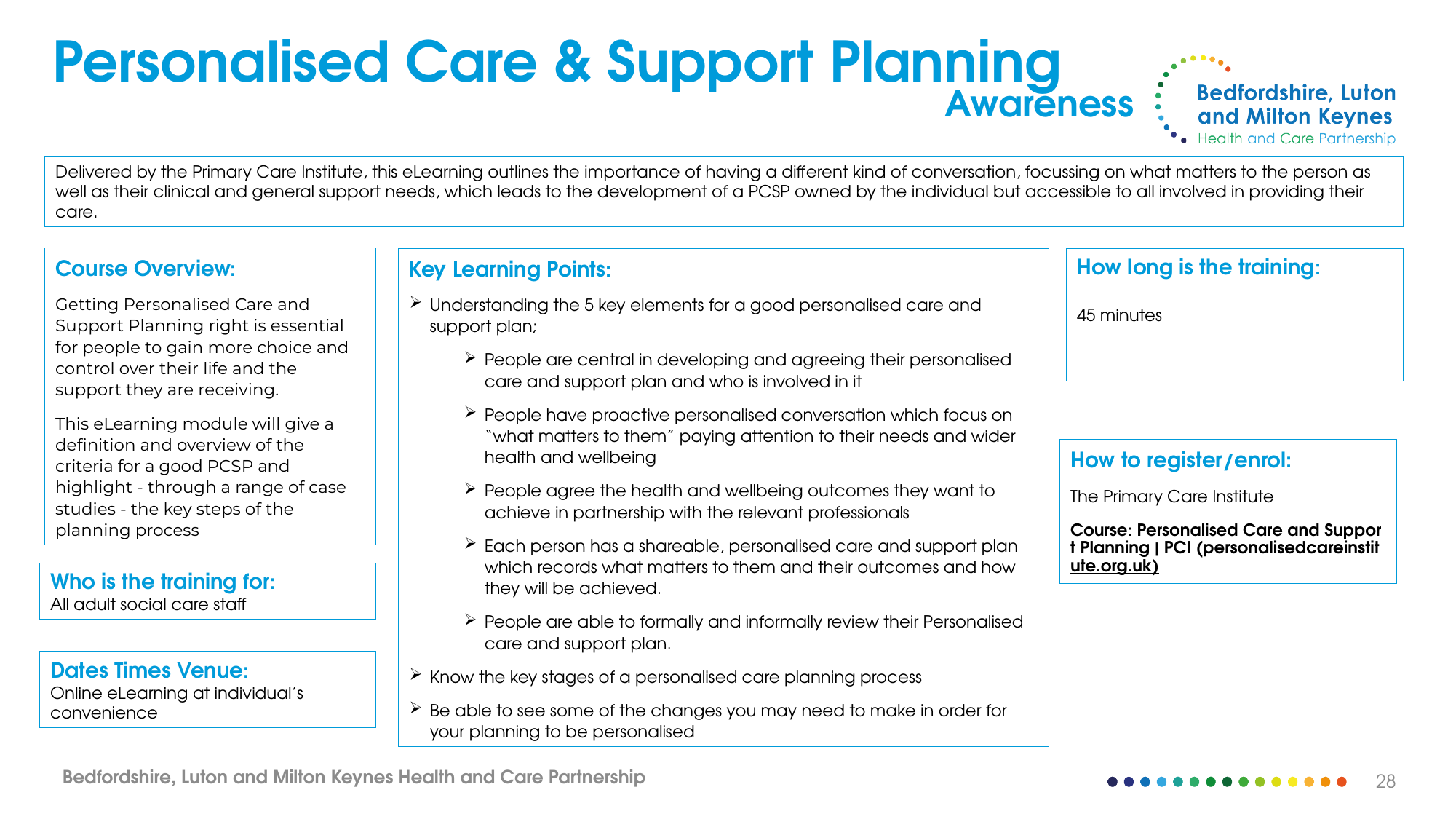

# Personalised Care & Support Planning
Awareness
Delivered by the Primary Care Institute, this eLearning outlines the importance of having a different kind of conversation, focussing on what matters to the person as well as their clinical and general support needs, which leads to the development of a PCSP owned by the individual but accessible to all involved in providing their care.
Course Overview:
Getting Personalised Care and Support Planning right is essential for people to gain more choice and control over their life and the support they are receiving.
This eLearning module will give a definition and overview of the criteria for a good PCSP and highlight - through a range of case studies - the key steps of the planning process
Key Learning Points:
Understanding the 5 key elements for a good personalised care and support plan;
People are central in developing and agreeing their personalised care and support plan and who is involved in it
People have proactive personalised conversation which focus on “what matters to them” paying attention to their needs and wider health and wellbeing
People agree the health and wellbeing outcomes they want to achieve in partnership with the relevant professionals
Each person has a shareable, personalised care and support plan which records what matters to them and their outcomes and how they will be achieved.
People are able to formally and informally review their Personalised care and support plan.
Know the key stages of a personalised care planning process
Be able to see some of the changes you may need to make in order for your planning to be personalised
How long is the training:

45 minutes

How to register/enrol:
The Primary Care Institute
Course: Personalised Care and Support Planning | PCI (personalisedcareinstitute.org.uk)

Who is the training for:
All adult social care staff
Dates Times Venue:
Online eLearning at individual’s convenience
Bedfordshire, Luton and Milton Keynes Health and Care Partnership
28